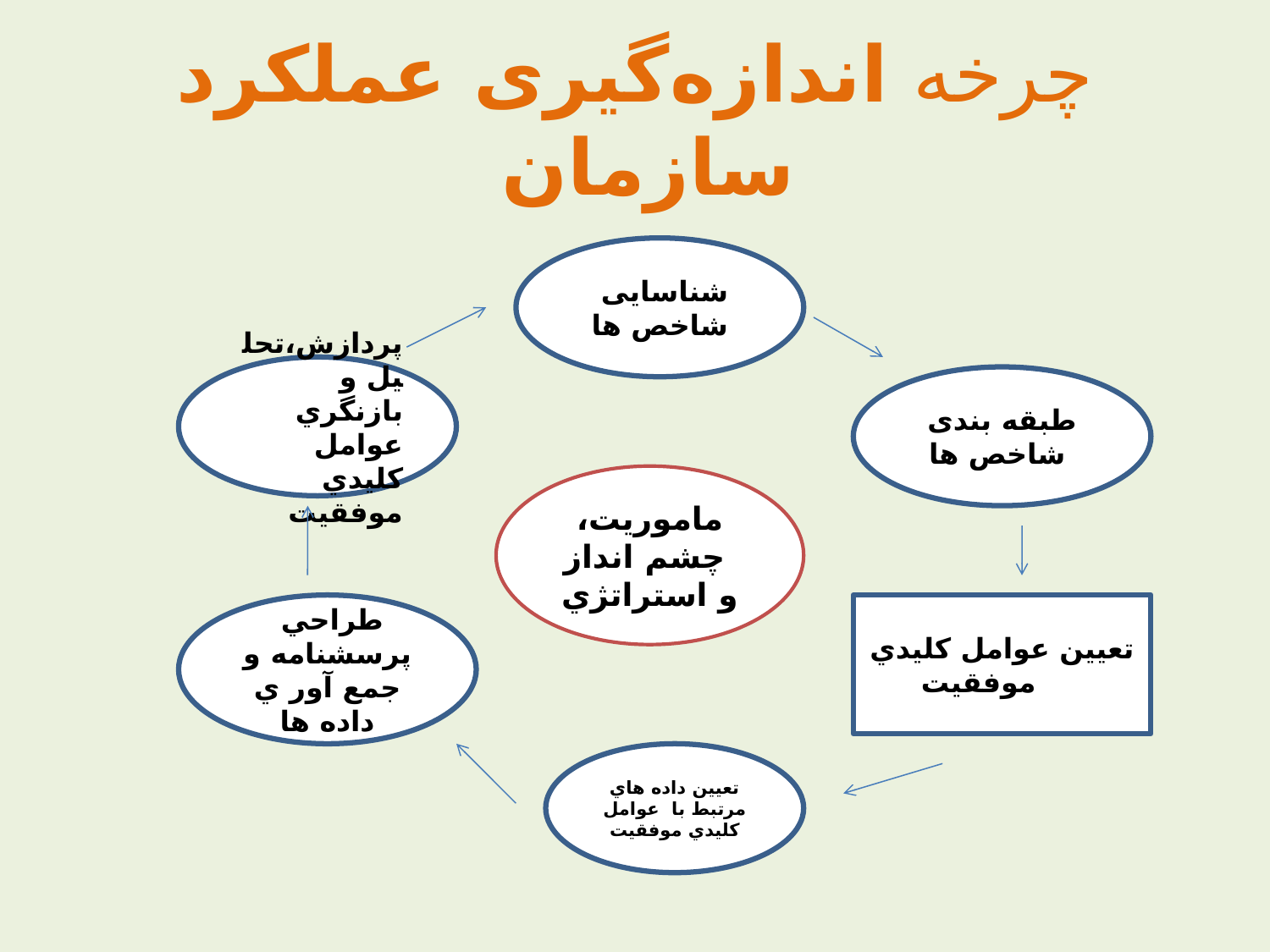

# چرخه اندازه‌گيری عملکرد سازمان
شناسایی
شاخص ها
پردازش،تحليل و بازنگري عوامل كليدي موفقيت
طبقه بندی
 شاخص ها
ماموريت،
 چشم انداز و استراتژي
طراحي  پرسشنامه و جمع آور ي داده ها

تعيين عوامل كليدي موفقيت

تعيين داده هاي مرتبط با  عوامل كليدي موفقيت